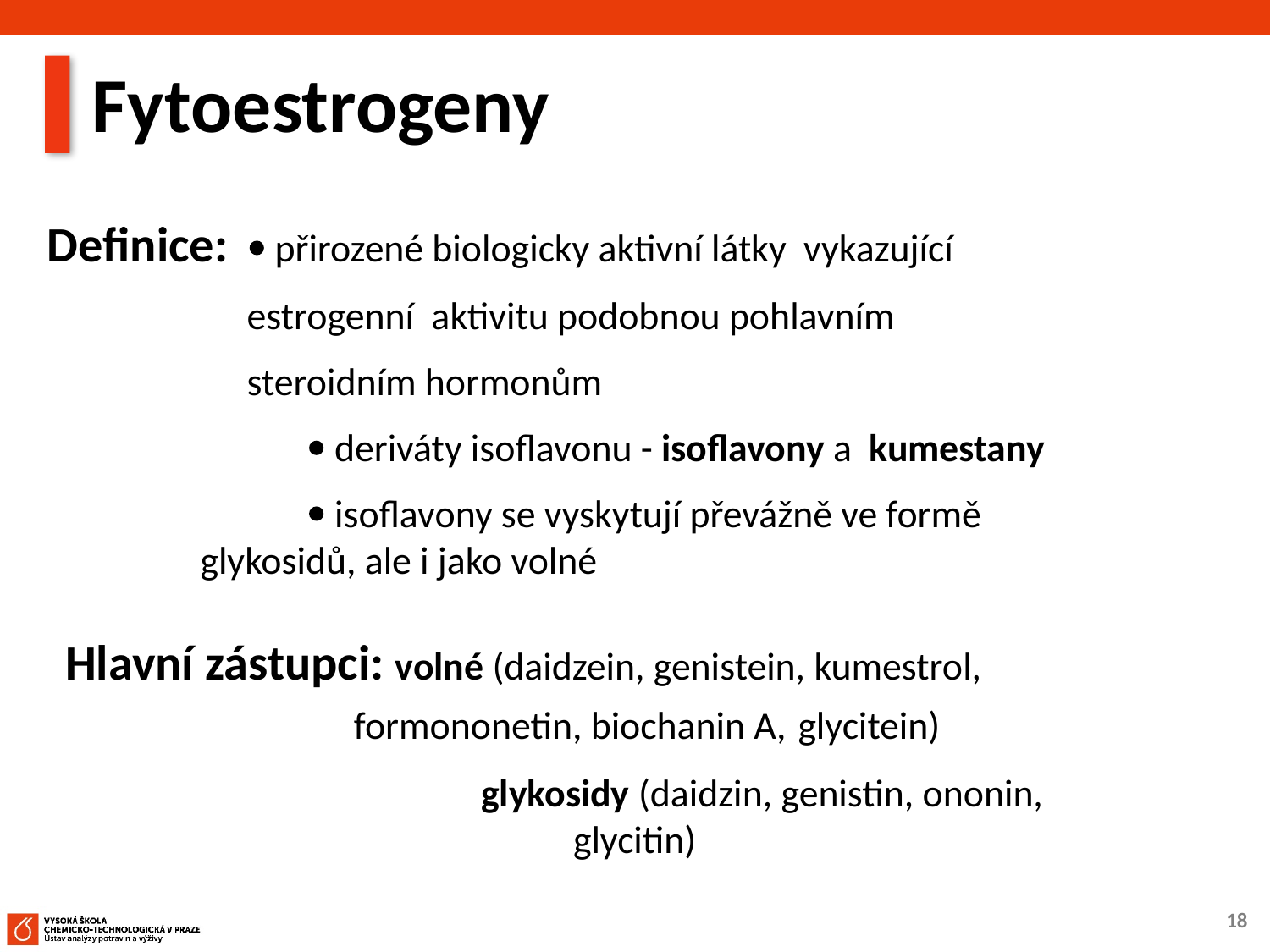

# Fytoestrogeny
Definice:  • přirozené biologicky aktivní látky  vykazující
                       estrogenní  aktivitu podobnou pohlavním
                       steroidním hormonům
		 • deriváty isoflavonu - isoflavony a  kumestany
		 • isoflavony se vyskytují převážně ve formě 			   glykosidů, ale i jako volné
Hlavní zástupci: volné (daidzein, genistein, kumestrol, 				    formononetin, biochanin A, glycitein)
			    glykosidy (daidzin, genistin, ononin, 						glycitin)